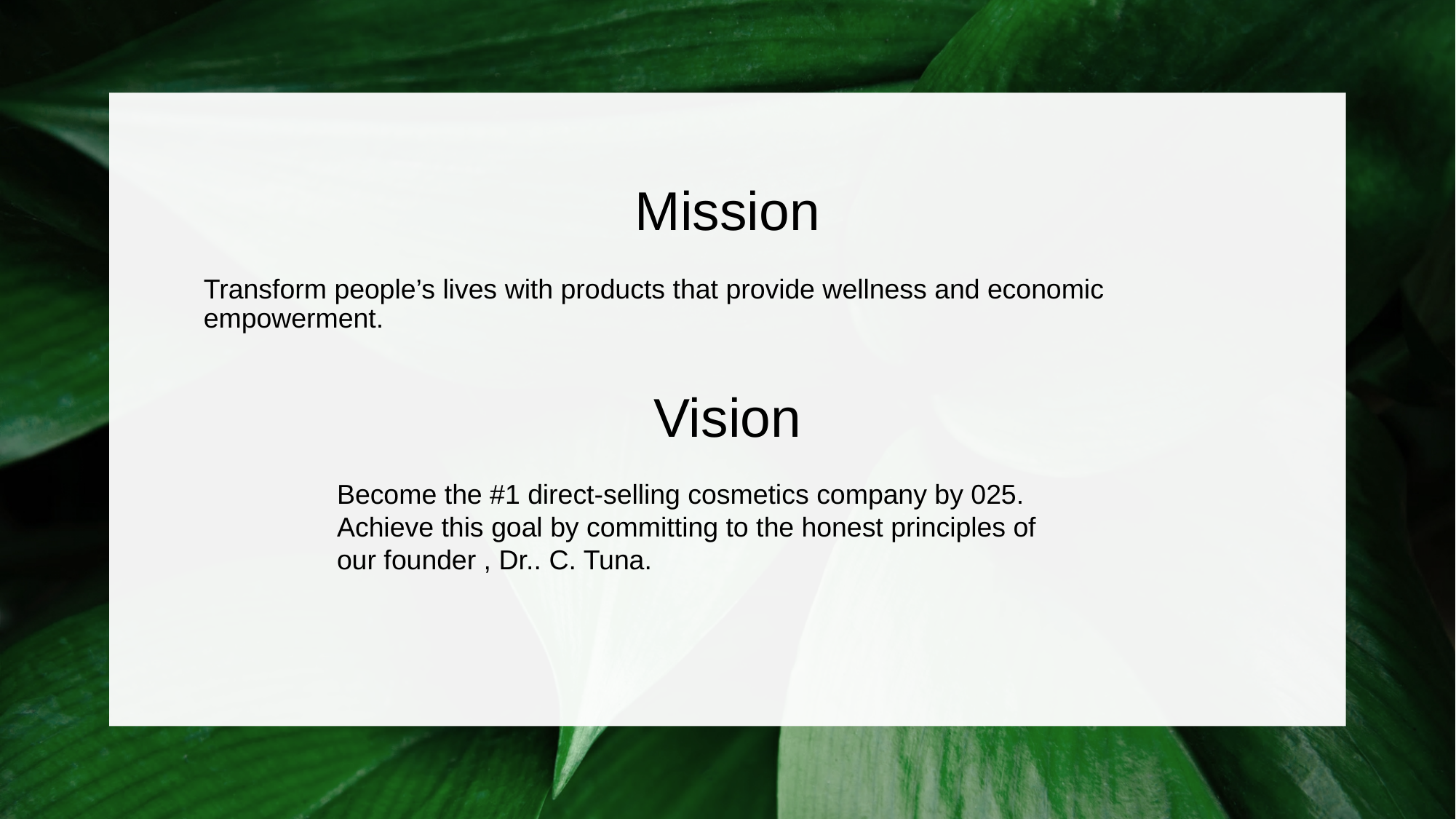

# Mission
Transform people’s lives with products that provide wellness and economic empowerment.
Vision
Become the #1 direct-selling cosmetics company by 025. Achieve this goal by committing to the honest principles of our founder , Dr.. C. Tuna.